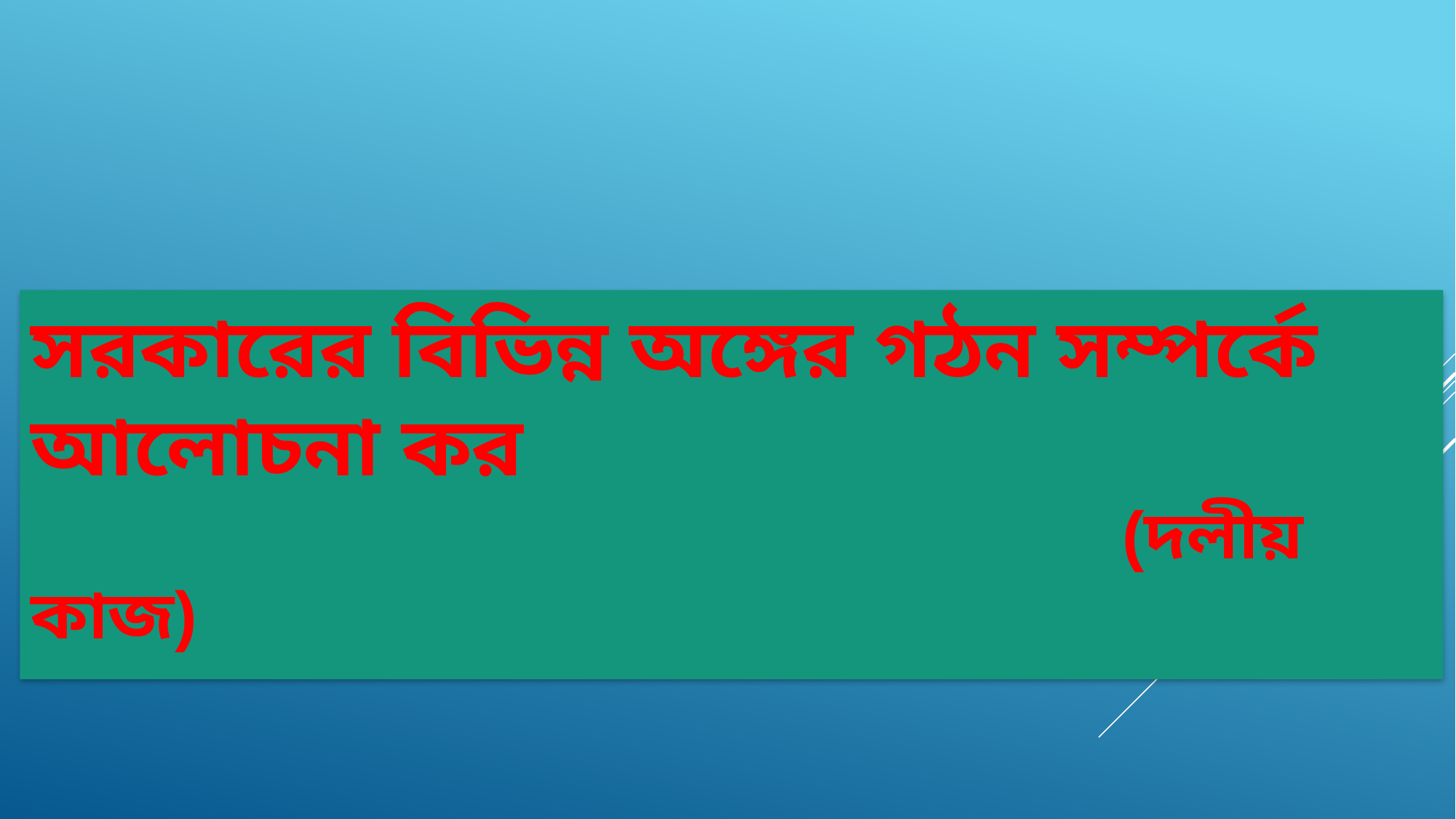

সরকারের বিভিন্ন অঙ্গের গঠন সম্পর্কে আলোচনা কর
										(দলীয় কাজ)